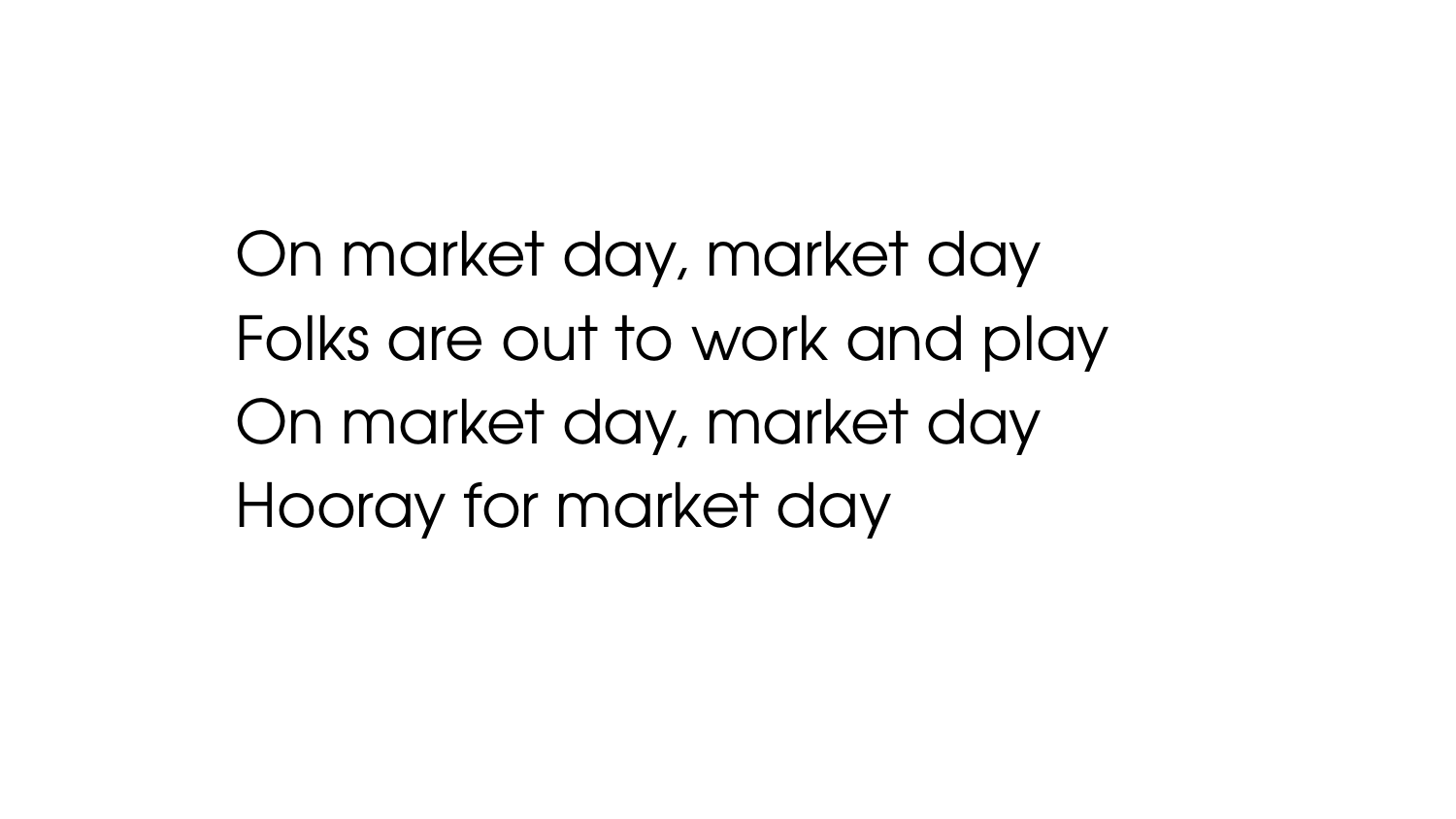

On market day, market day
Folks are out to work and play
On market day, market day
Hooray for market day